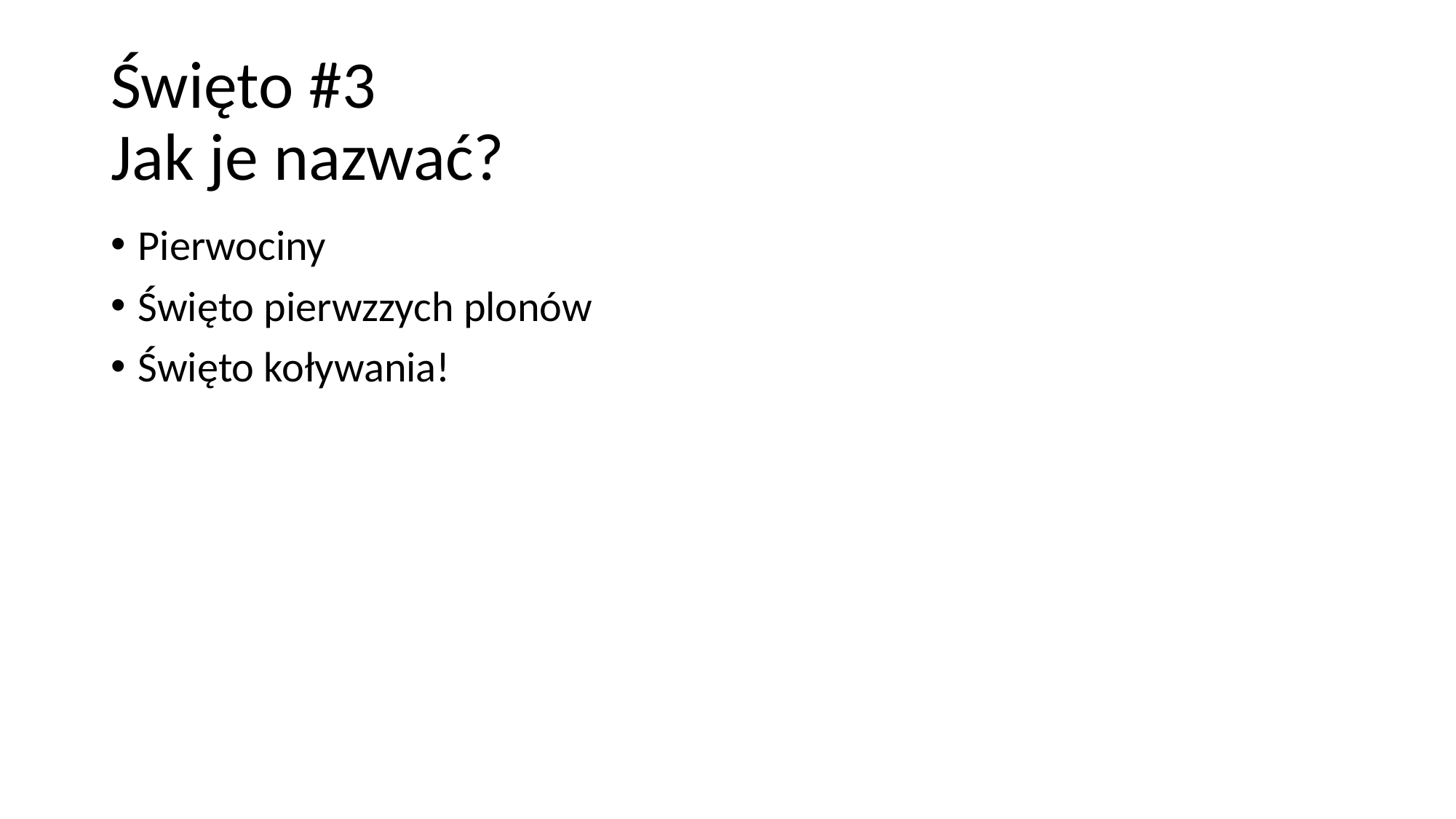

# Święto #3 Jak je nazwać?
Pierwociny
Święto pierwzzych plonów
Święto koływania!